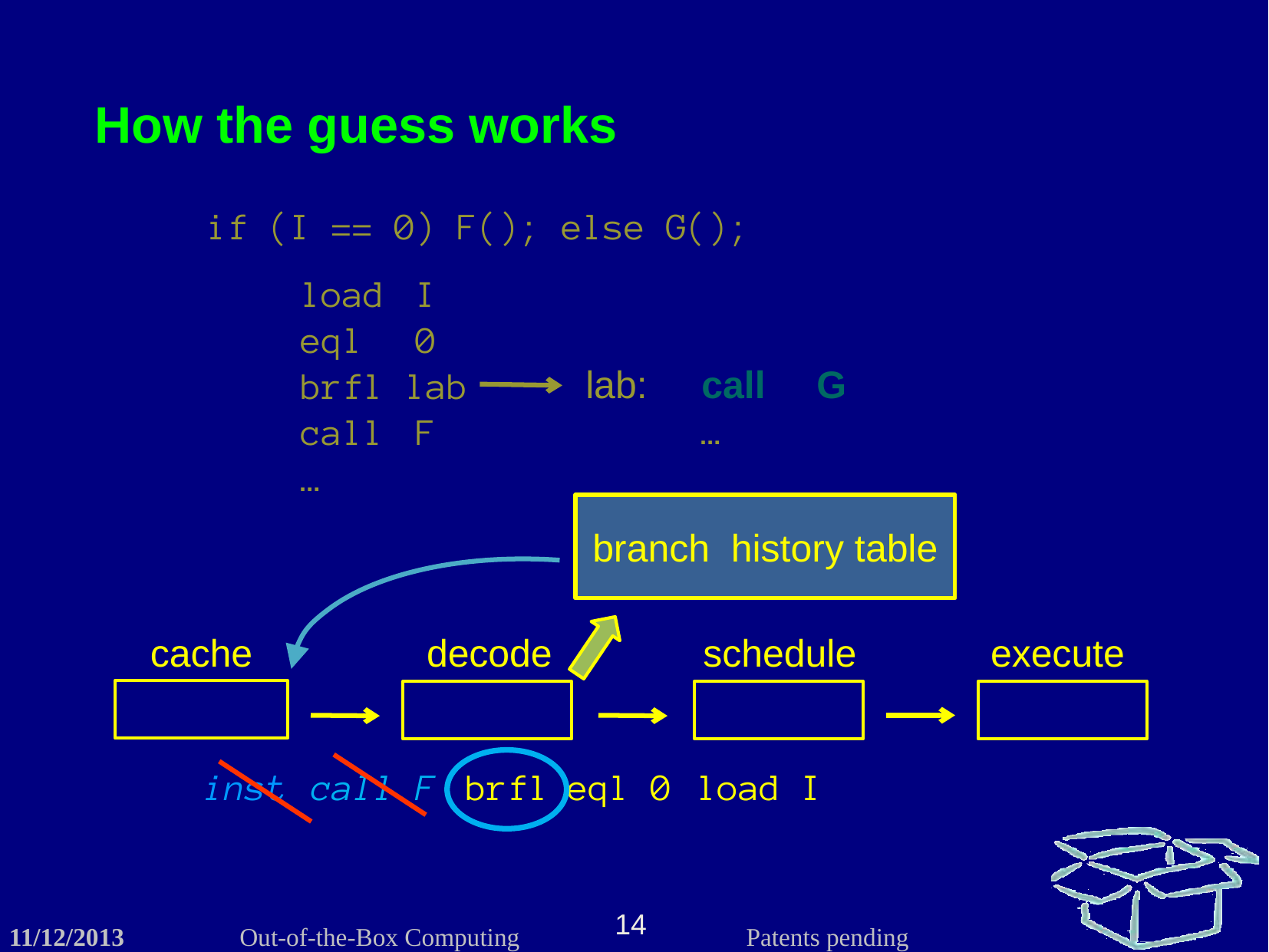

How the guess works
if (I == 0) F(); else G();

load	I
eql	0
brfl lab
call	F
…
lab:
call	G
…

branch  history table

cache

decode

schedule

execute

inst
call F
brfl
eql 0
load I